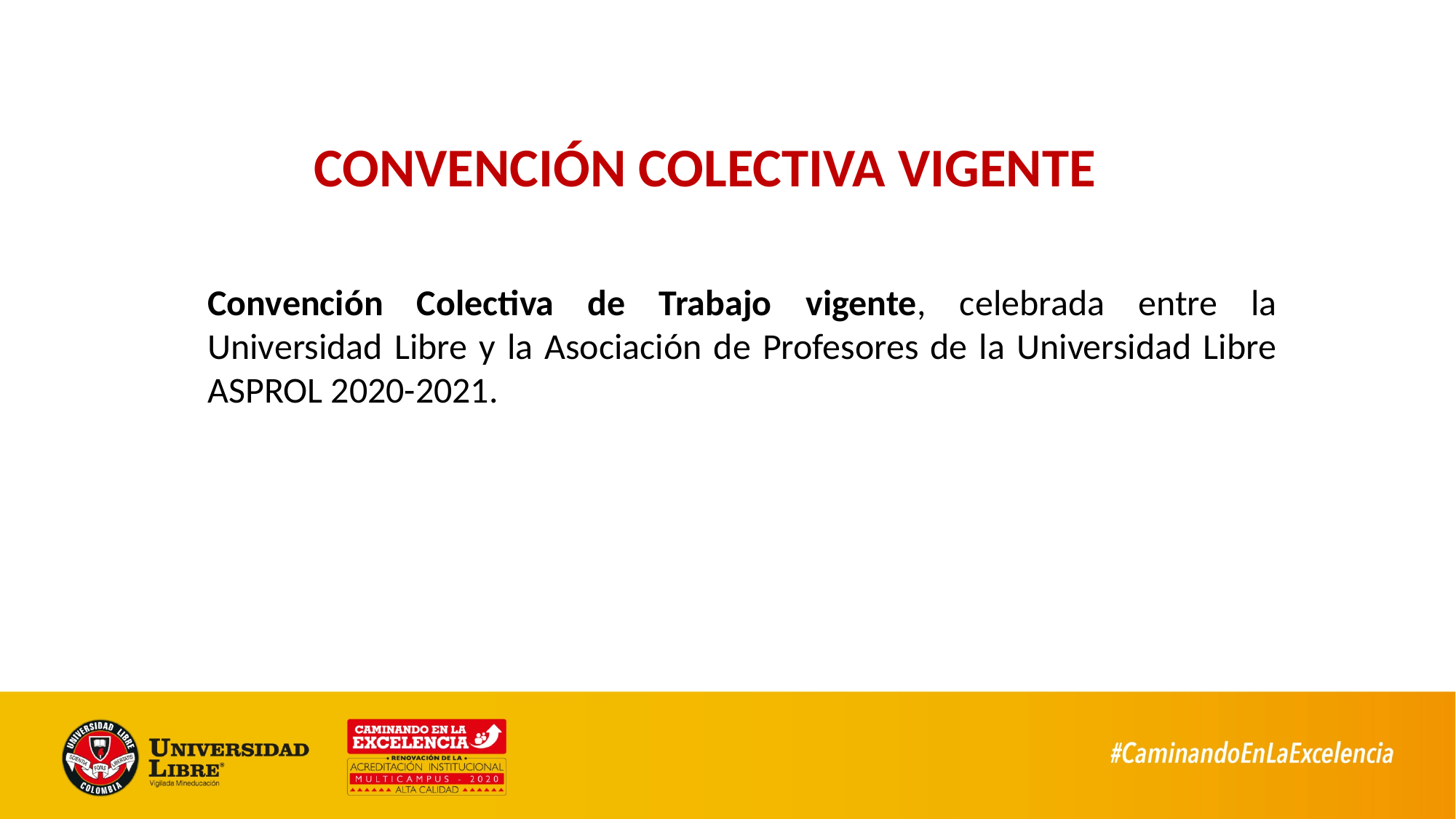

# CONVENCIÓN COLECTIVA VIGENTE

Convención Colectiva de Trabajo vigente, celebrada entre la Universidad Libre y la Asociación de Profesores de la Universidad Libre ASPROL 2020-2021.